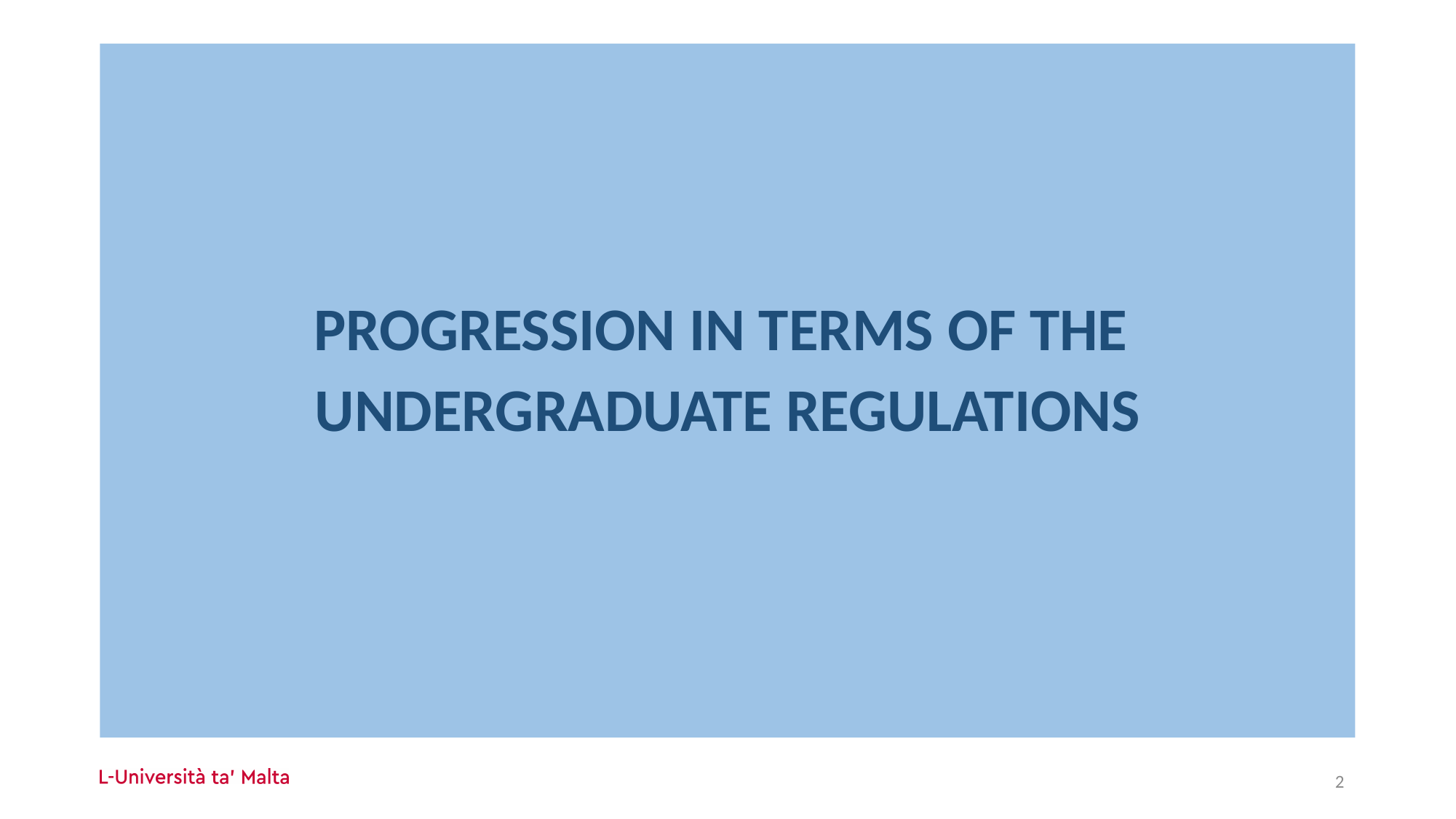

#

PROGRESSION IN TERMS OF THE
UNDERGRADUATE REGULATIONS
2